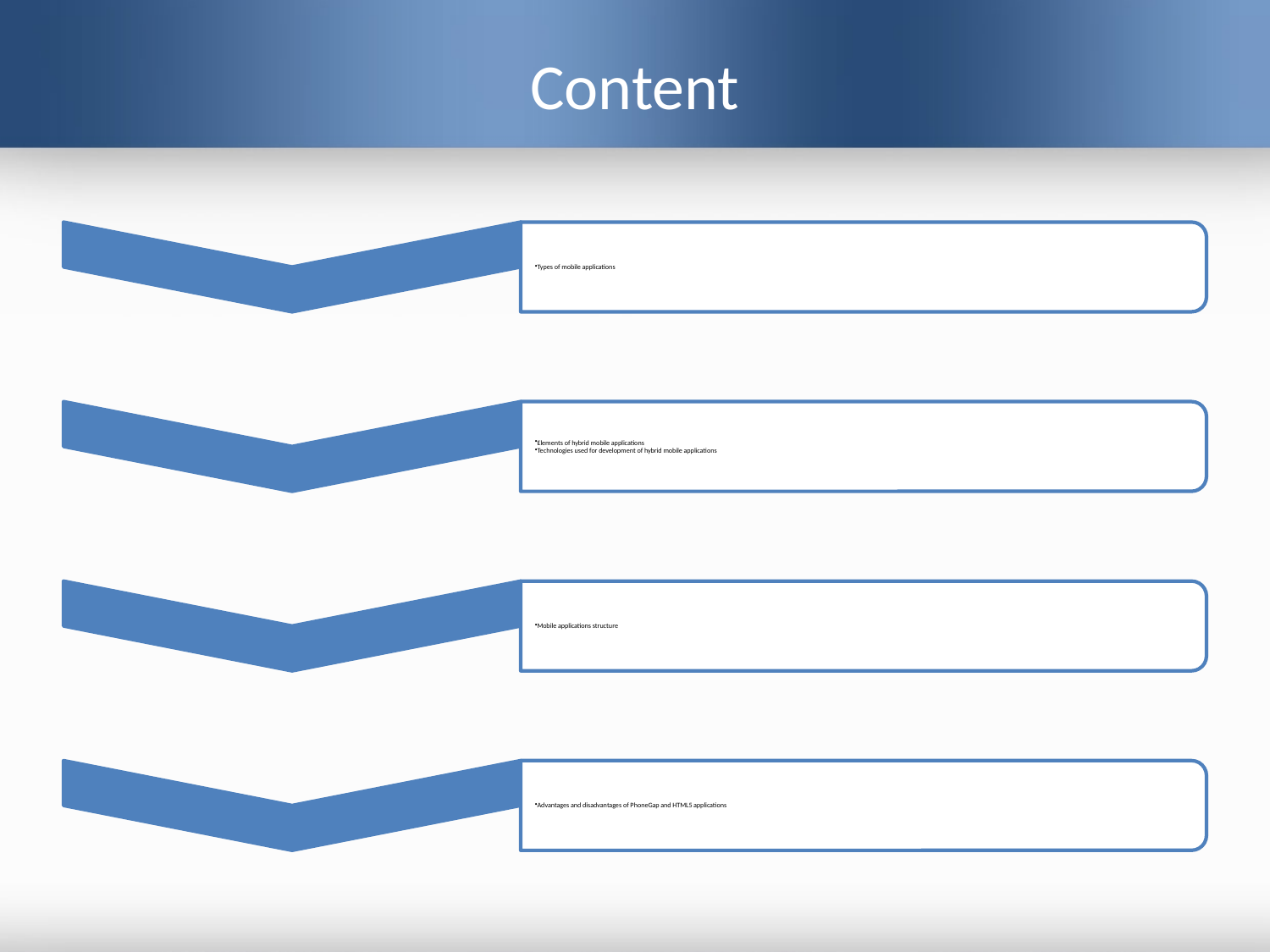

# Content
Types of mobile applications
Elements of hybrid mobile applications
Mobile applications structure
Advantages and disadvantages of PhoneGap and HTML5 applications
Technologies used for development of hybrid mobile applications